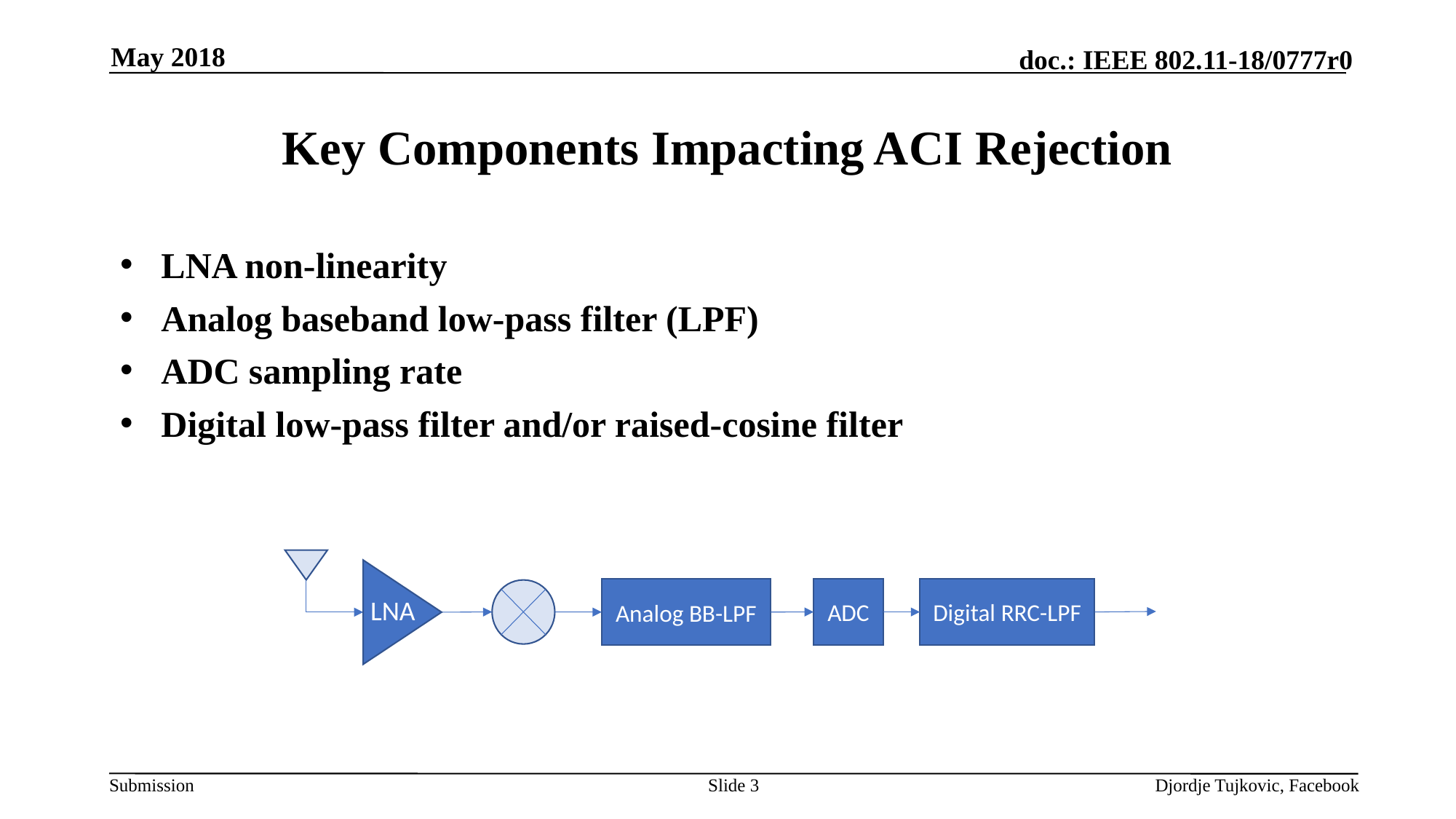

May 2018
# Key Components Impacting ACI Rejection
LNA non-linearity
Analog baseband low-pass filter (LPF)
ADC sampling rate
Digital low-pass filter and/or raised-cosine filter

LNA
ADC
Digital RRC-LPF
Analog BB-LPF

Slide 3
Djordje Tujkovic, Facebook